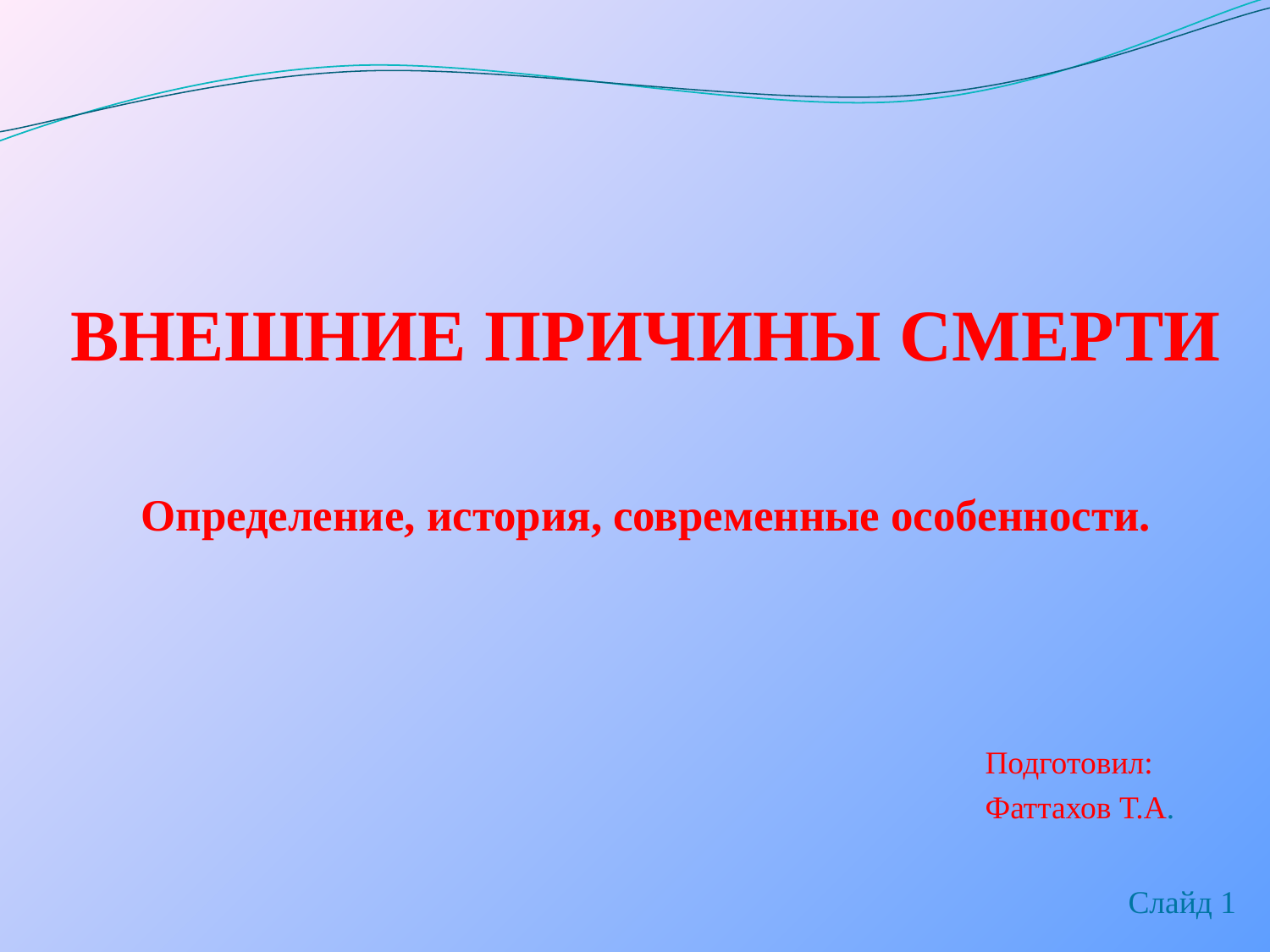

# ВНЕШНИЕ ПРИЧИНЫ СМЕРТИ Определение, история, современные особенности.
Подготовил:
Фаттахов Т.А.
Слайд 1